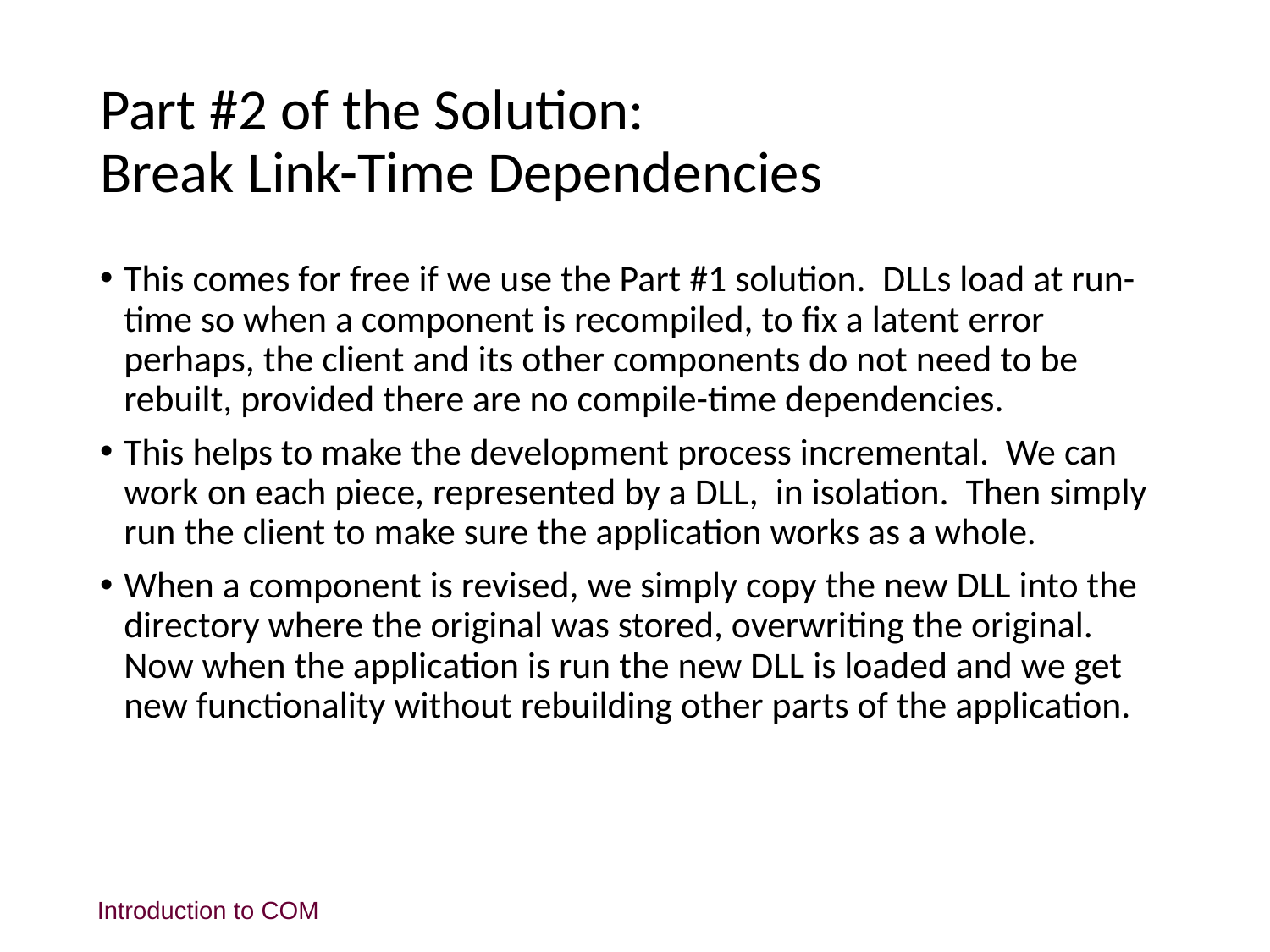

# Part #2 of the Solution: Break Link-Time Dependencies
This comes for free if we use the Part #1 solution.  DLLs load at run-time so when a component is recompiled, to fix a latent error perhaps, the client and its other components do not need to be rebuilt, provided there are no compile-time dependencies.
This helps to make the development process incremental.  We can work on each piece, represented by a DLL,  in isolation.  Then simply run the client to make sure the application works as a whole.
When a component is revised, we simply copy the new DLL into the directory where the original was stored, overwriting the original.  Now when the application is run the new DLL is loaded and we get new functionality without rebuilding other parts of the application.